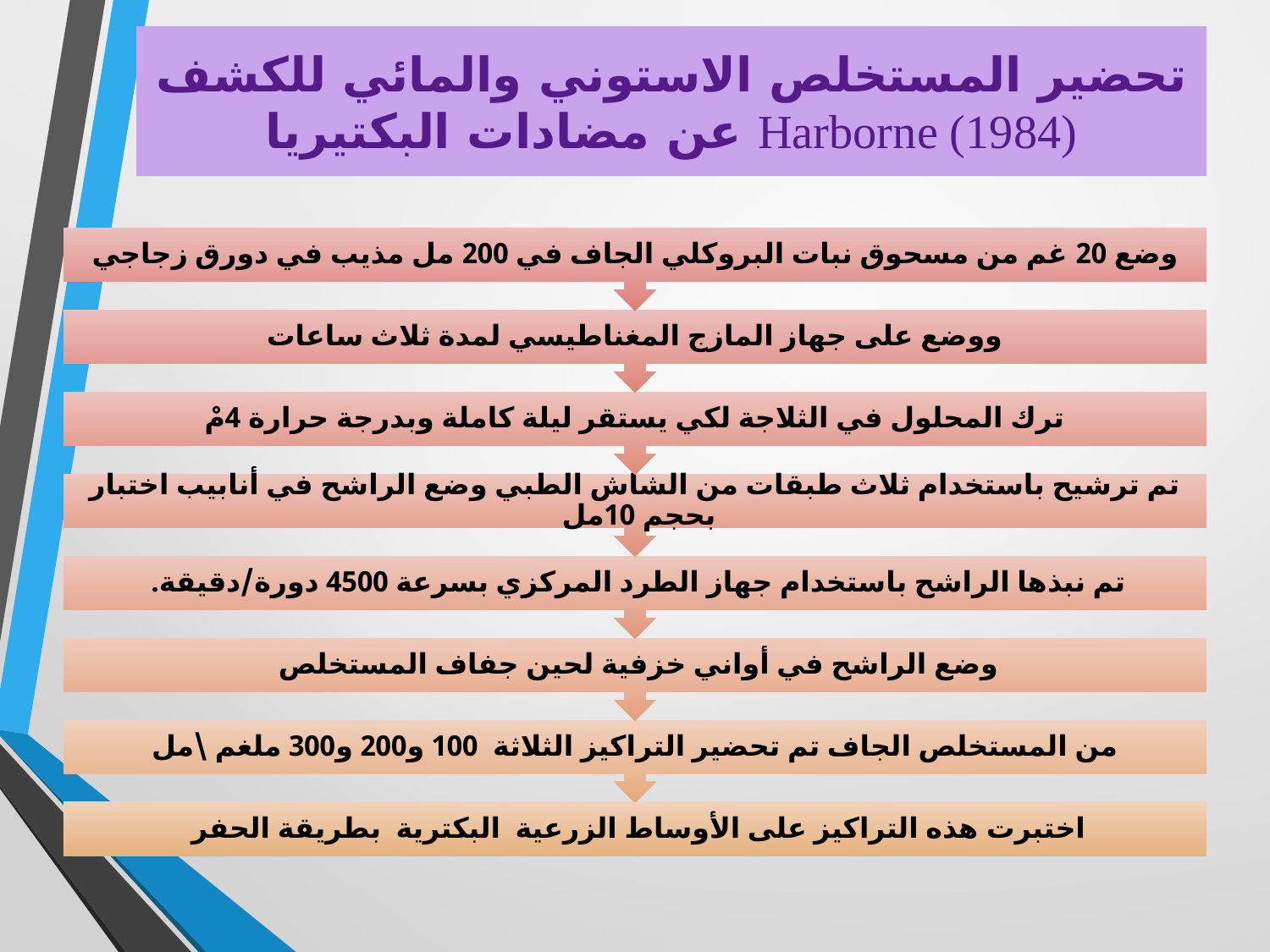

# تحضير المستخلص الاستوني والمائي للكشف عن مضادات البكتيريا Harborne (1984)
اختبرت هذه التراكيز على الأوساط الزرعية  البكترية  بطريقة الحفر
من المستخلص الجاف تم تحضير التراكيز الثلاثة  100 و200 و300 ملغم \مل
وضع الراشح في أواني خزفية لحين جفاف المستخلص
تم نبذها الراشح باستخدام جهاز الطرد المركزي بسرعة 4500 دورة/دقيقة.
تم ترشيح باستخدام ثلاث طبقات من الشاش الطبي وضع الراشح في أنابيب اختبار بحجم 10مل
ترك المحلول في الثلاجة لكي يستقر ليلة كاملة وبدرجة حرارة 4مْ
ووضع على جهاز المازج المغناطيسي لمدة ثلاث ساعات
وضع 20 غم من مسحوق نبات البروكلي الجاف في 200 مل مذيب في دورق زجاجي